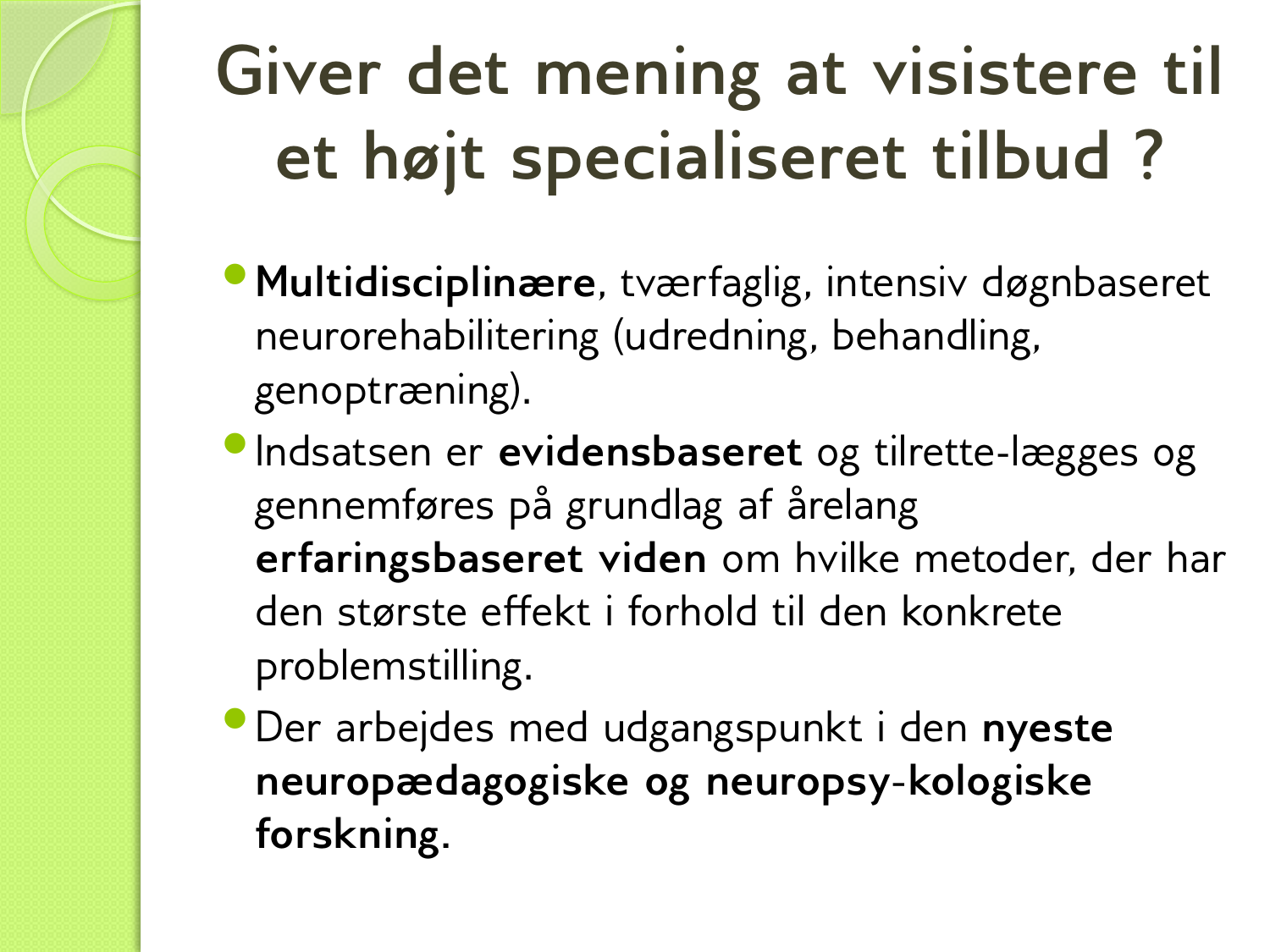

# Giver det mening at visistere til et højt specialiseret tilbud ?
Multidisciplinære, tværfaglig, intensiv døgnbaseret neurorehabilitering (udredning, behandling,  genoptræning).
Indsatsen er evidensbaseret og tilrette-lægges og gennemføres på grundlag af årelang erfaringsbaseret viden om hvilke metoder, der har den største effekt i forhold til den konkrete problemstilling.
Der arbejdes med udgangspunkt i den nyeste neuropædagogiske og neuropsy-kologiske forskning.